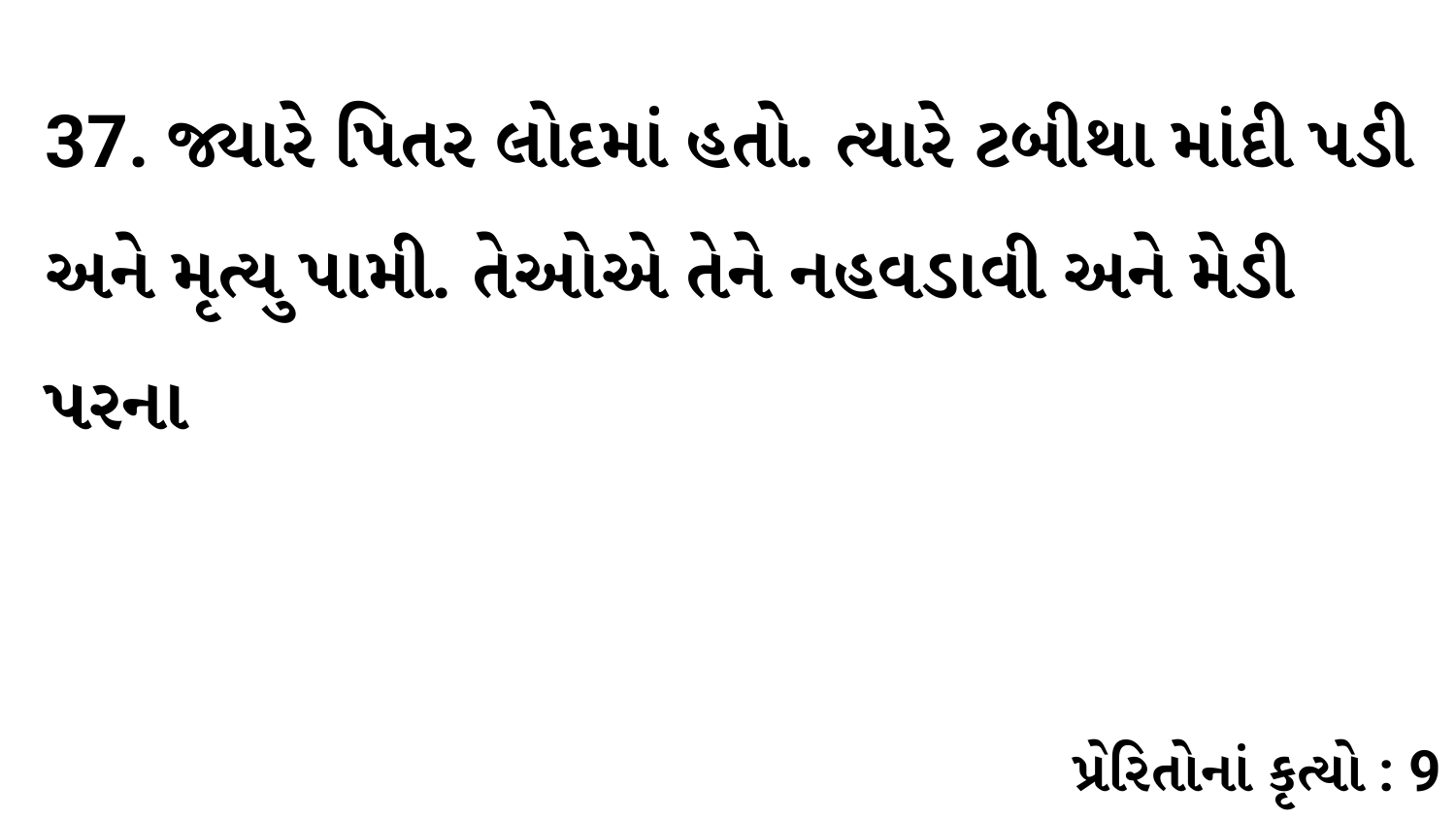

37. જ્યારે પિતર લોદમાં હતો. ત્યારે ટબીથા માંદી પડી અને મૃત્યુ પામી. તેઓએ તેને નહવડાવી અને મેડી પરના
પ્રેરિતોનાં કૃત્યો : 9